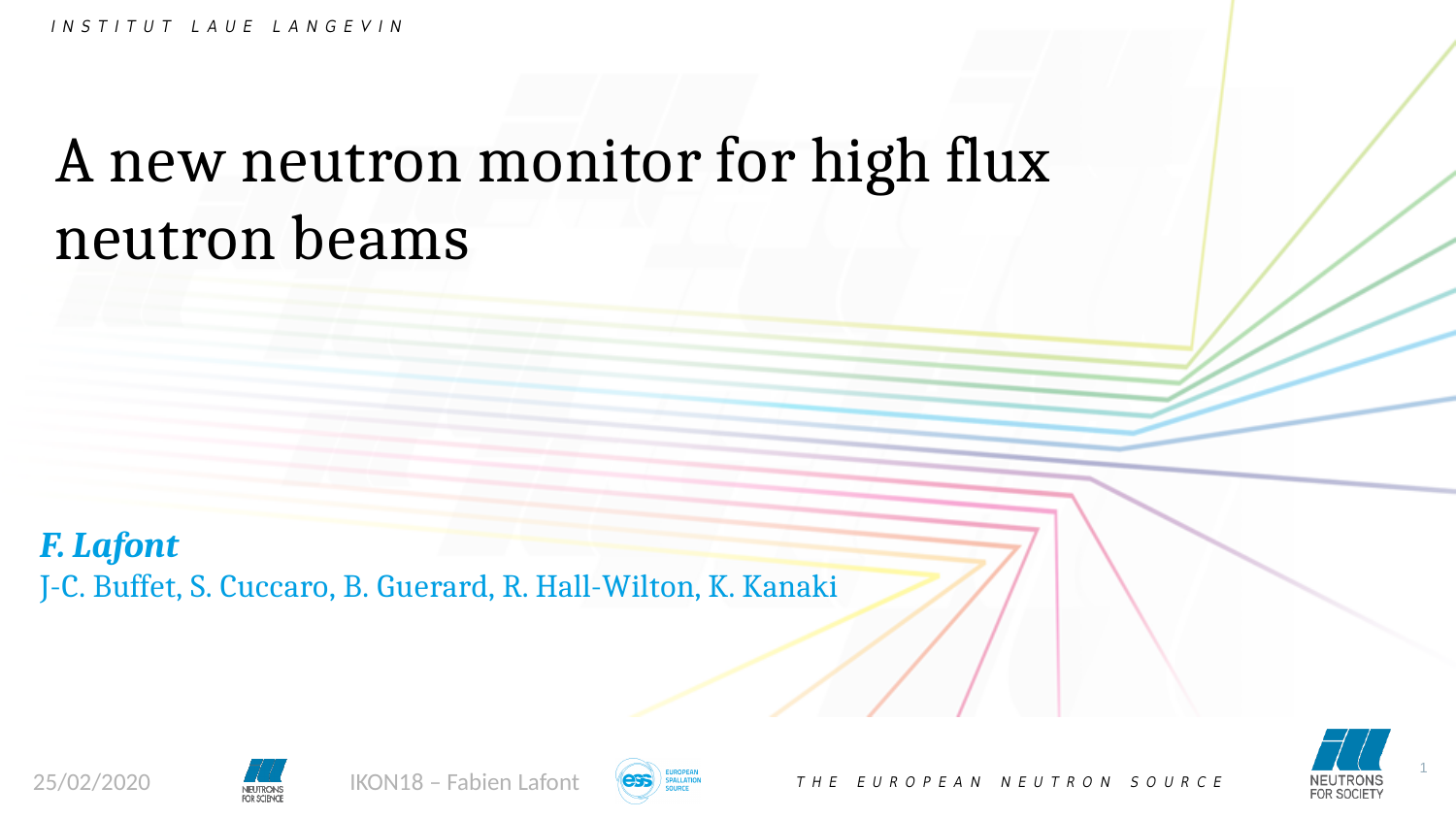

A new neutron monitor for high flux neutron beams
F. Lafont
J-C. Buffet, S. Cuccaro, B. Guerard, R. Hall-Wilton, K. Kanaki
25/02/2020
IKON18 – Fabien Lafont